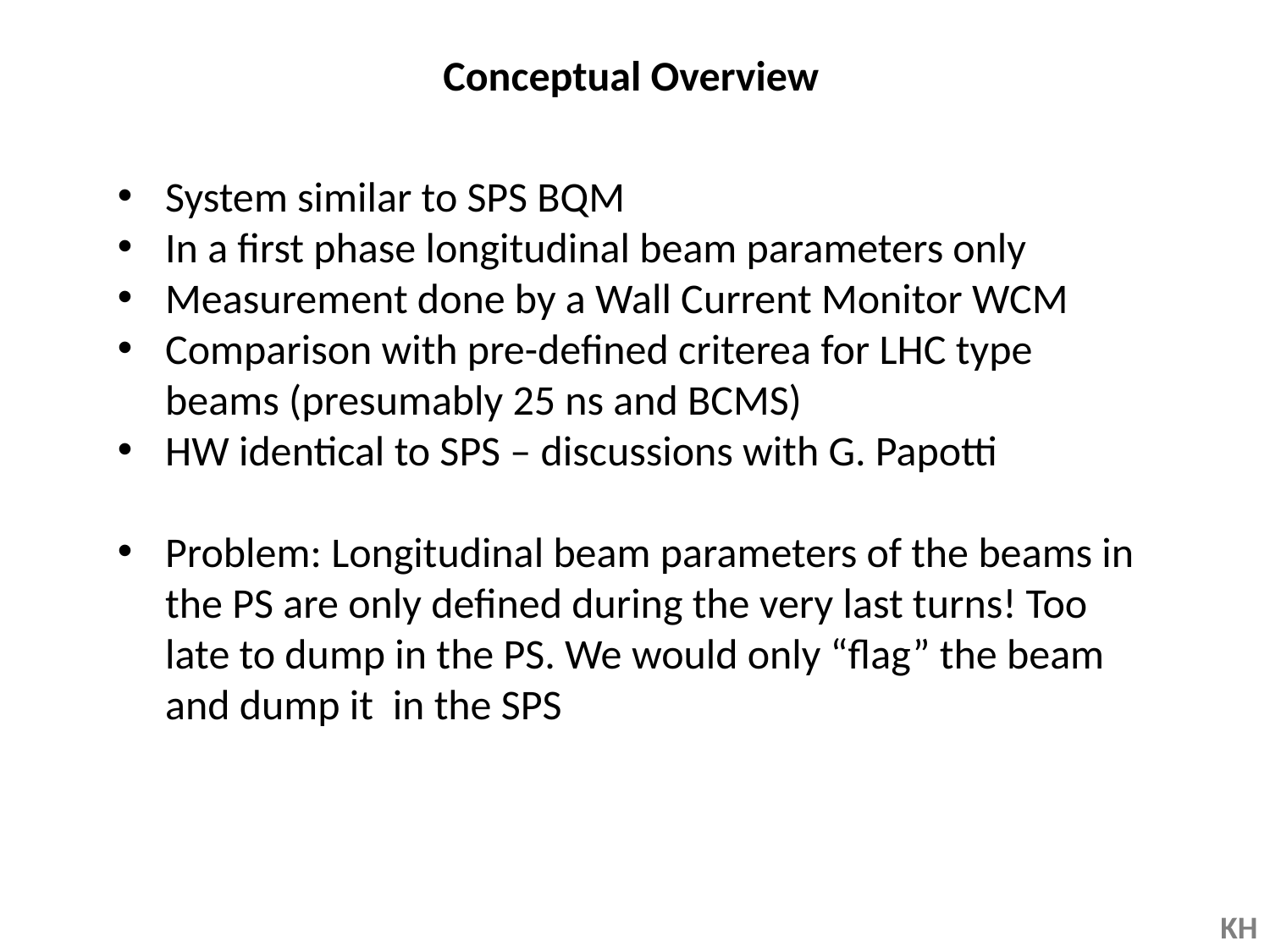

Conceptual Overview
System similar to SPS BQM
In a first phase longitudinal beam parameters only
Measurement done by a Wall Current Monitor WCM
Comparison with pre-defined criterea for LHC type beams (presumably 25 ns and BCMS)
HW identical to SPS – discussions with G. Papotti

Problem: Longitudinal beam parameters of the beams in the PS are only defined during the very last turns! Too late to dump in the PS. We would only “flag” the beam and dump it  in the SPS

KH